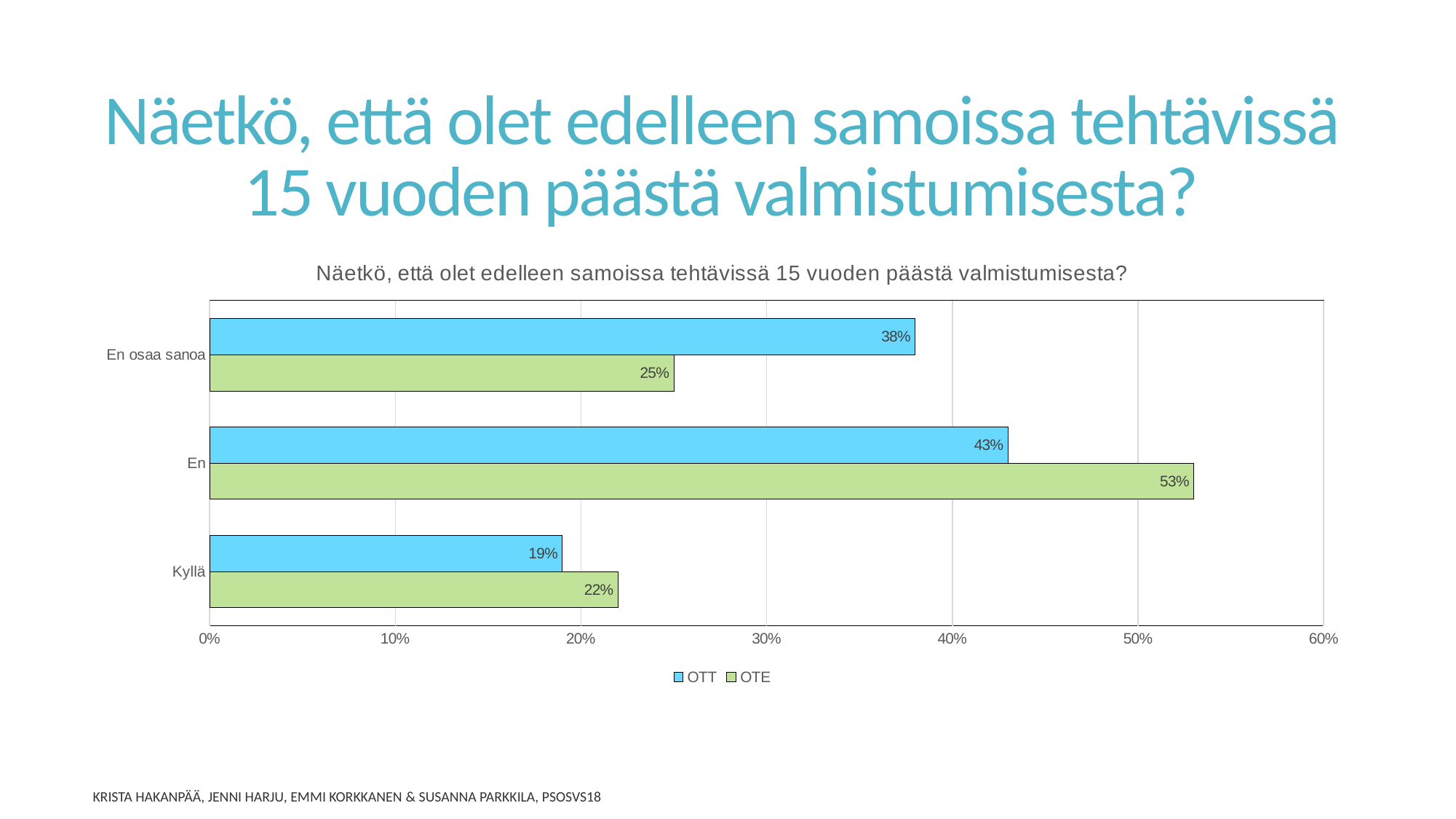

# Näetkö, että olet edelleen samoissa tehtävissä 15 vuoden päästä valmistumisesta?

### Chart: Näetkö, että olet edelleen samoissa tehtävissä 15 vuoden päästä valmistumisesta?

| Category | OTE | OTT |
|---|---|---|
| Kyllä | 0.22 | 0.19 |
| En | 0.53 | 0.43 |
| En osaa sanoa | 0.25 | 0.38 |
Krista Hakanpää, Jenni Harju, Emmi Korkkanen & Susanna Parkkila, PSOSVS18